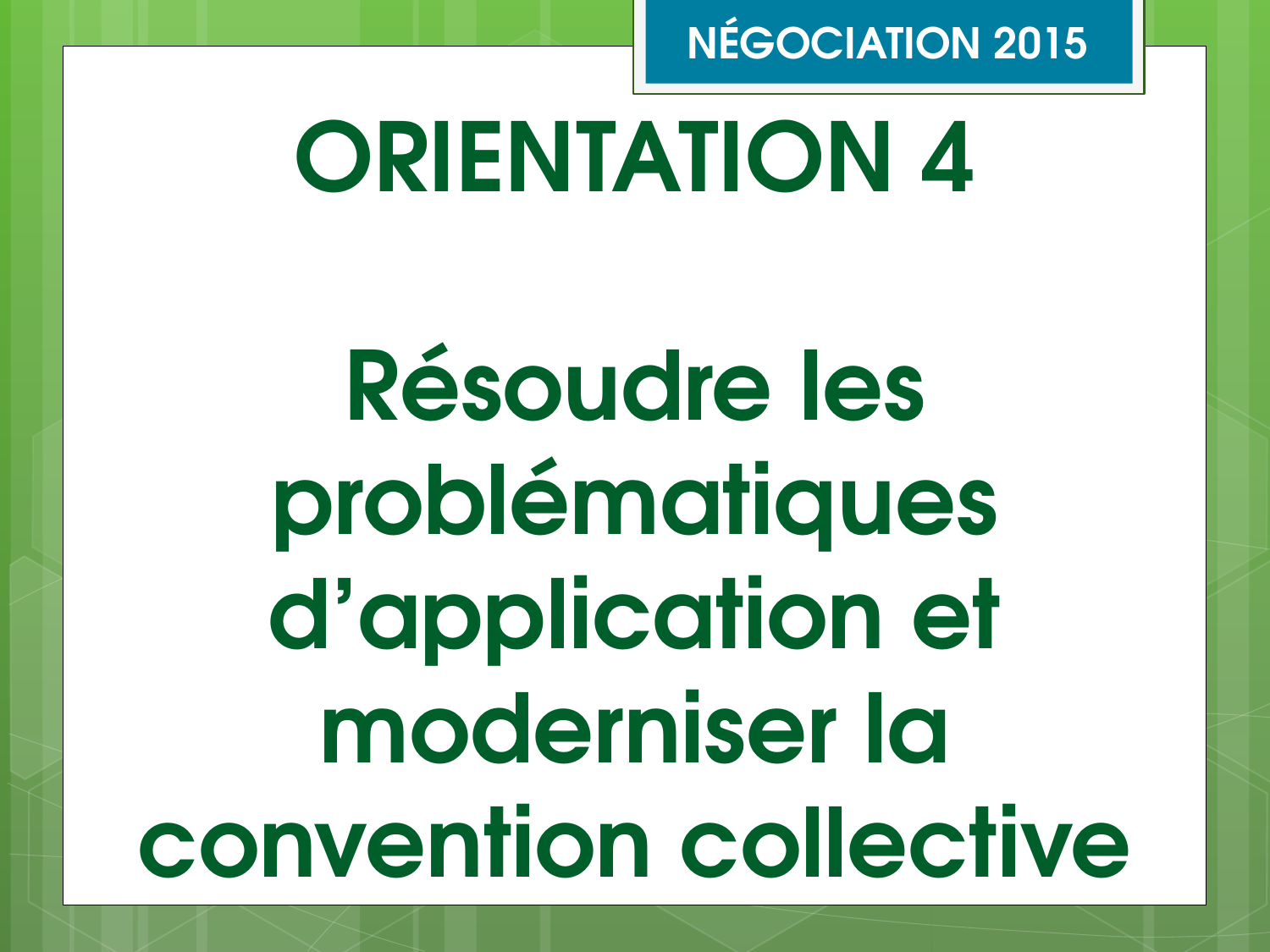

NÉGOCIATION 2015
ORIENTATION 4
Résoudre les problématiques d’application et moderniser la convention collective